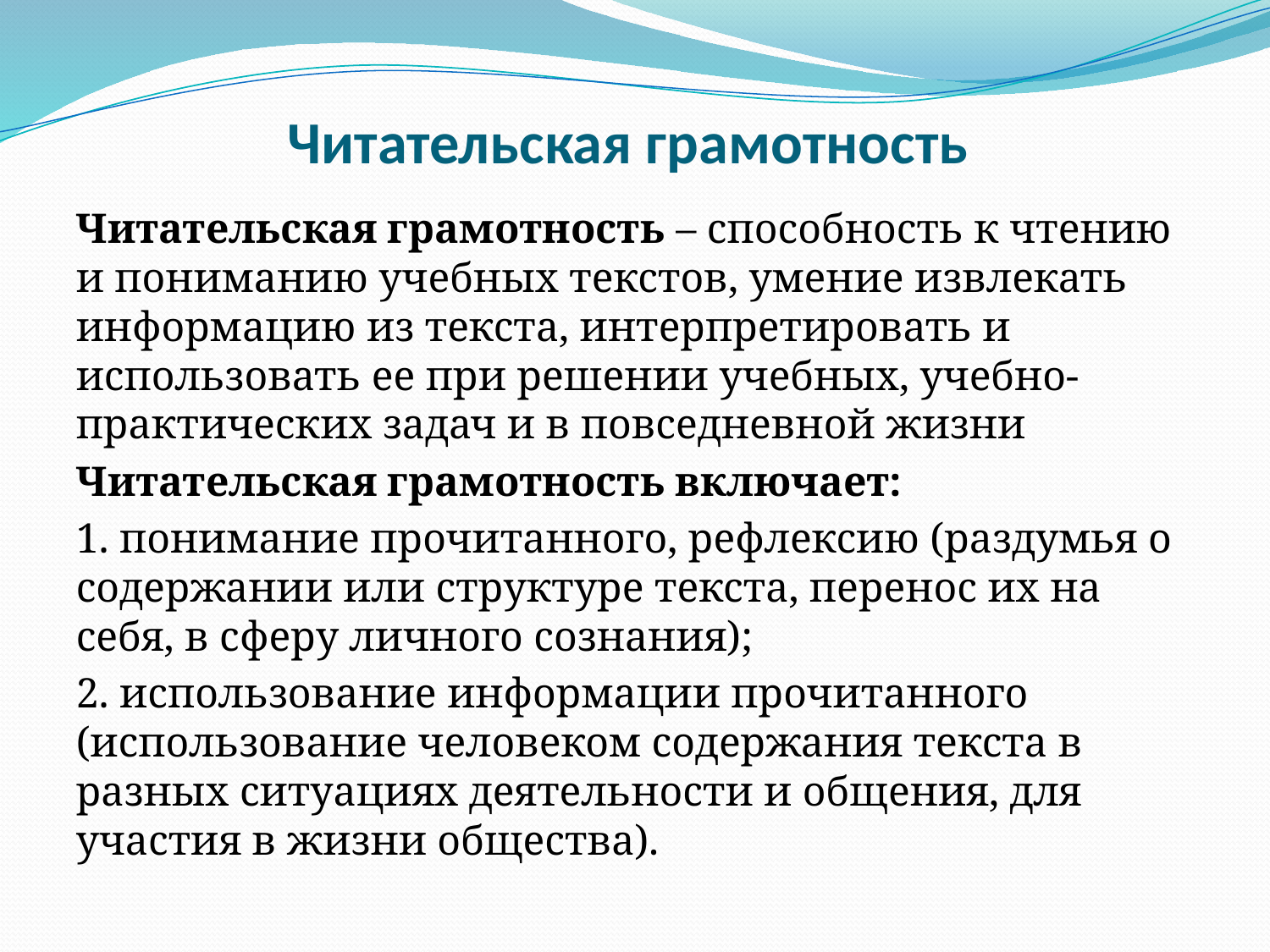

# Читательская грамотность
Читательская грамотность – способность к чтению и пониманию учебных текстов, умение извлекать информацию из текста, интерпретировать и использовать ее при решении учебных, учебно- практических задач и в повседневной жизни
Читательская грамотность включает:
1. понимание прочитанного, рефлексию (раздумья о содержании или структуре текста, перенос их на себя, в сферу личного сознания);
2. использование информации прочитанного (использование человеком содержания текста в разных ситуациях деятельности и общения, для участия в жизни общества).